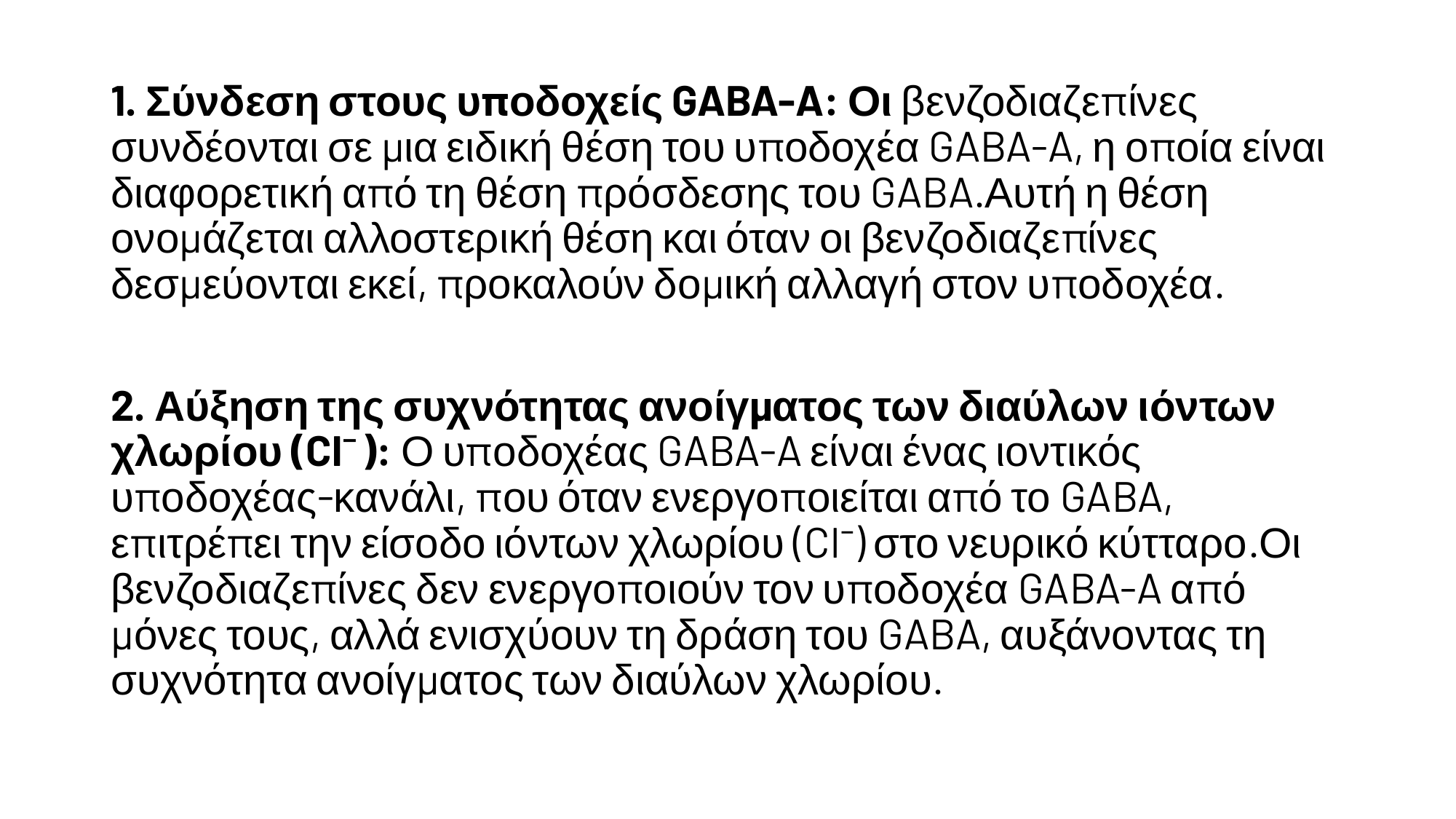

1. Σύνδεση στους υποδοχείς GABA-A: Οι βενζοδιαζεπίνες συνδέονται σε μια ειδική θέση του υποδοχέα GABA-A, η οποία είναι διαφορετική από τη θέση πρόσδεσης του GABA.Αυτή η θέση ονομάζεται αλλοστερική θέση και όταν οι βενζοδιαζεπίνες δεσμεύονται εκεί, προκαλούν δομική αλλαγή στον υποδοχέα.

2. Αύξηση της συχνότητας ανοίγματος των διαύλων ιόντων χλωρίου (Cl⁻): Ο υποδοχέας GABA-A είναι ένας ιοντικός υποδοχέας-κανάλι, που όταν ενεργοποιείται από το GABA, επιτρέπει την είσοδο ιόντων χλωρίου (Cl⁻) στο νευρικό κύτταρο.Οι βενζοδιαζεπίνες δεν ενεργοποιούν τον υποδοχέα GABA-A από μόνες τους, αλλά ενισχύουν τη δράση του GABA, αυξάνοντας τη συχνότητα ανοίγματος των διαύλων χλωρίου.